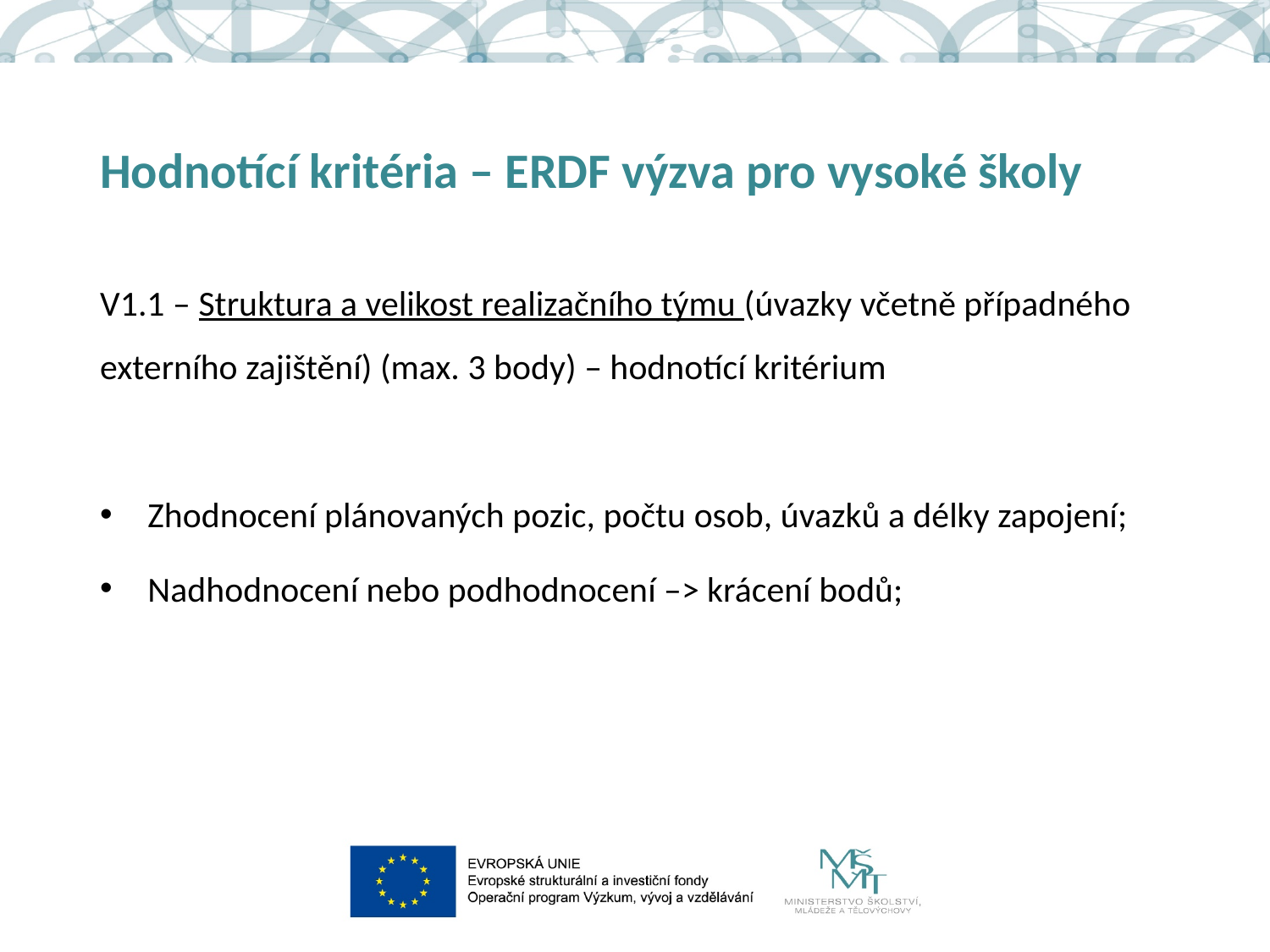

# Hodnotící kritéria – ERDF výzva pro vysoké školy
V1.1 – Struktura a velikost realizačního týmu (úvazky včetně případného externího zajištění) (max. 3 body) – hodnotící kritérium

Zhodnocení plánovaných pozic, počtu osob, úvazků a délky zapojení;
Nadhodnocení nebo podhodnocení –> krácení bodů;